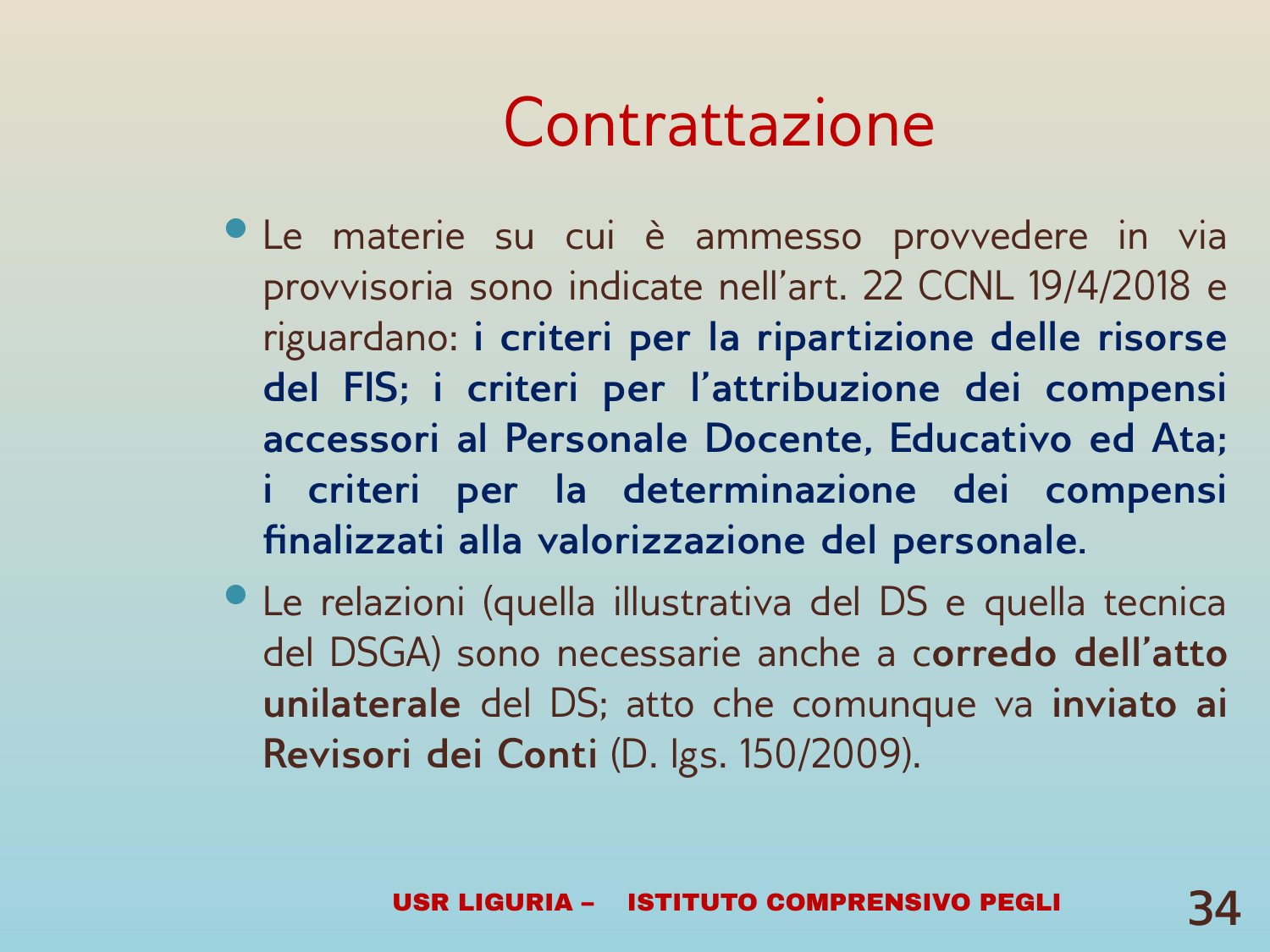

# Contrattazione
Le materie su cui è ammesso provvedere in via provvisoria sono indicate nell’art. 22 CCNL 19/4/2018 e riguardano: i criteri per la ripartizione delle risorse del FIS; i criteri per l’attribuzione dei compensi accessori al Personale Docente, Educativo ed Ata; i criteri per la determinazione dei compensi finalizzati alla valorizzazione del personale.
Le relazioni (quella illustrativa del DS e quella tecnica del DSGA) sono necessarie anche a corredo dell’atto unilaterale del DS; atto che comunque va inviato ai Revisori dei Conti (D. lgs. 150/2009).
USR LIGURIA –    ISTITUTO COMPRENSIVO PEGLI
34